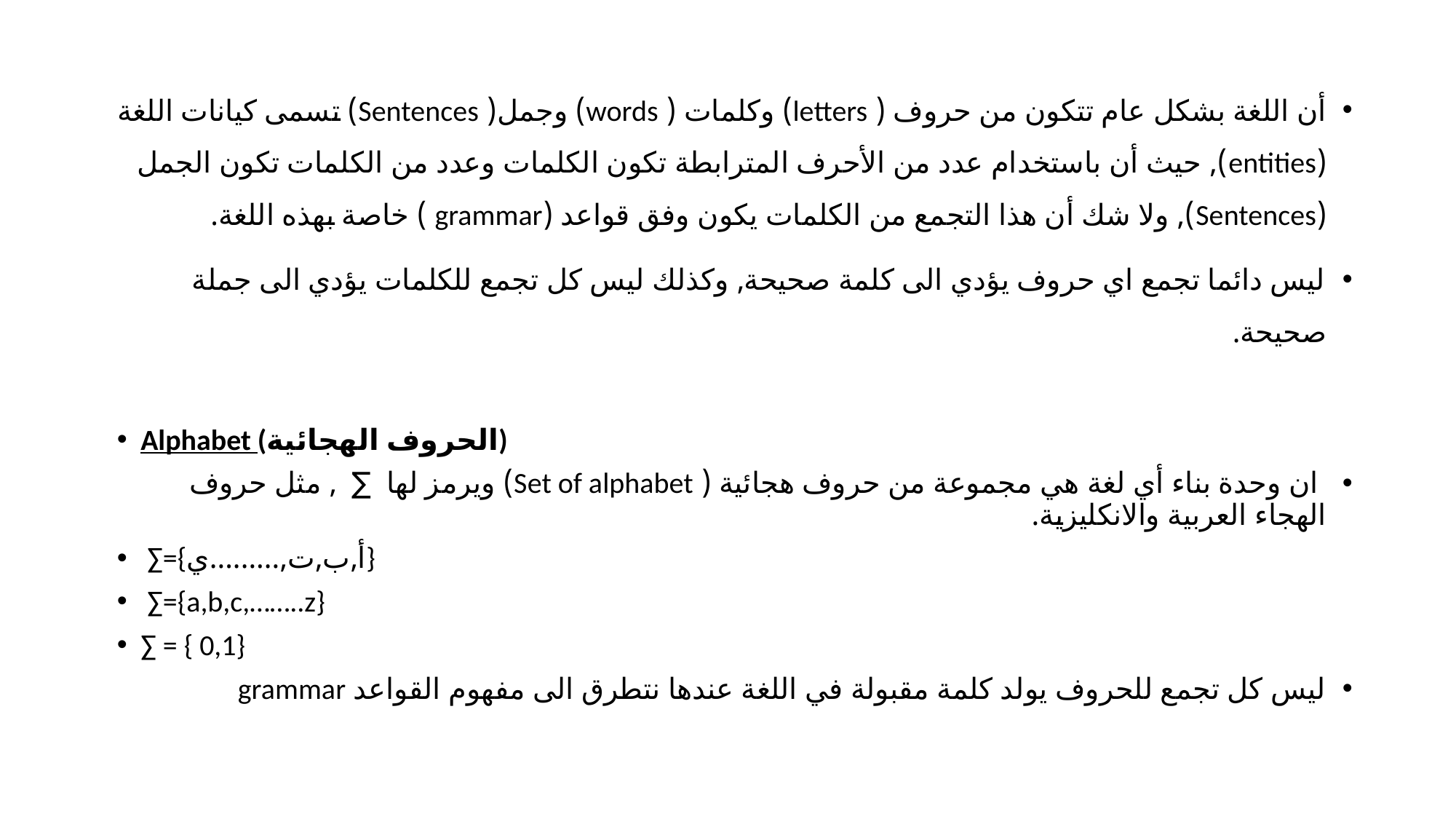

أن اللغة بشكل عام تتكون من حروف ( letters) وكلمات ( words) وجمل( Sentences) تسمى كيانات اللغة (entities), حيث أن باستخدام عدد من الأحرف المترابطة تكون الكلمات وعدد من الكلمات تكون الجمل (Sentences), ولا شك أن هذا التجمع من الكلمات يكون وفق قواعد (grammar ) خاصة بهذه اللغة.
ليس دائما تجمع اي حروف يؤدي الى كلمة صحيحة, وكذلك ليس كل تجمع للكلمات يؤدي الى جملة صحيحة.

Alphabet (الحروف الهجائية)
 ان وحدة بناء أي لغة هي مجموعة من حروف هجائية ( Set of alphabet) ويرمز لها  ∑  , مثل حروف الهجاء العربية والانكليزية.
 ∑={أ,ب,ت,.........ي}
 ∑={a,b,c,……..z}
∑ = { 0,1}
ليس كل تجمع للحروف يولد كلمة مقبولة في اللغة عندها نتطرق الى مفهوم القواعد grammar